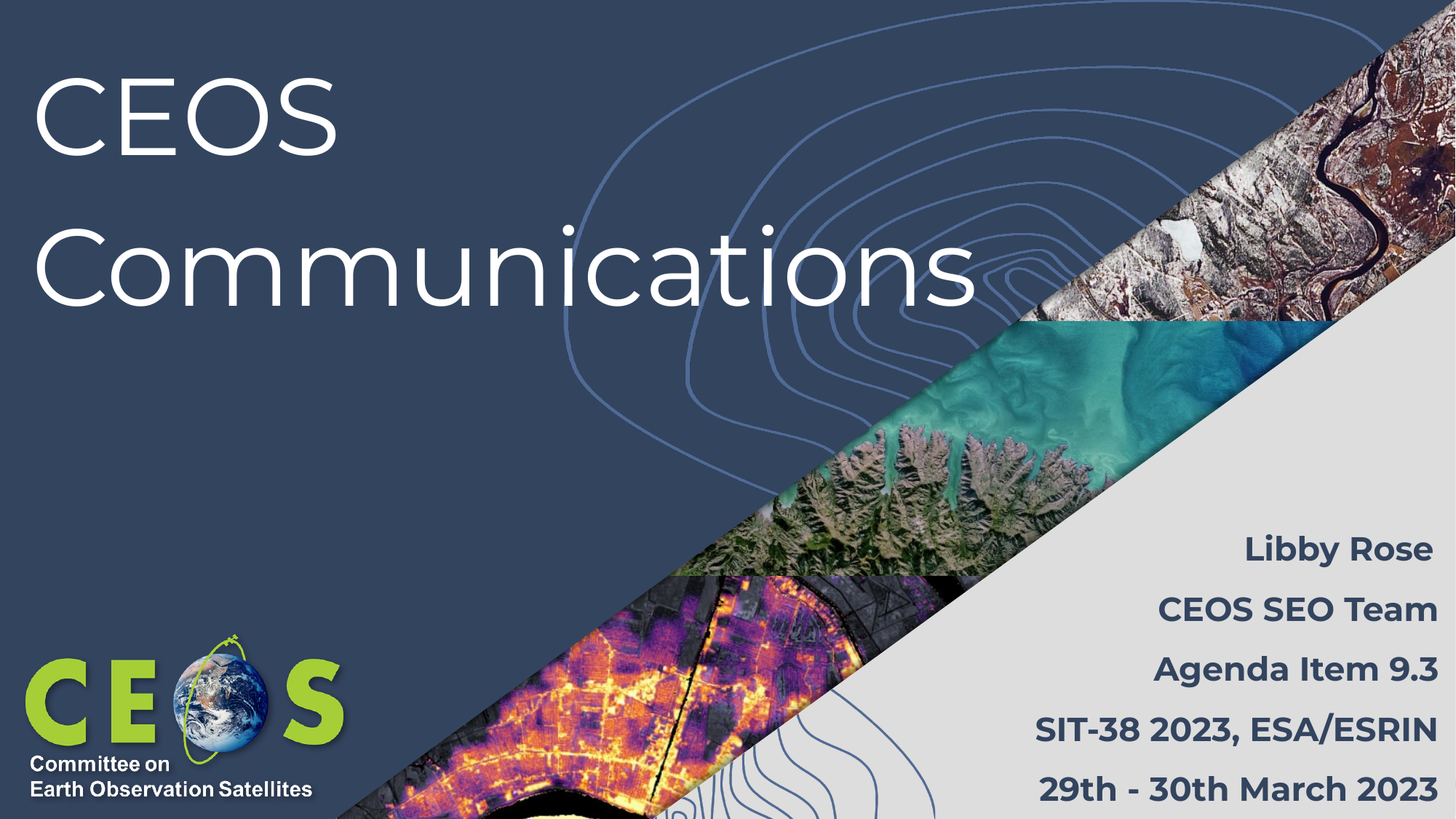

# CEOS Communications

Libby Rose
CEOS SEO Team
Agenda Item 9.3
SIT-38 2023, ESA/ESRIN
29th - 30th March 2023